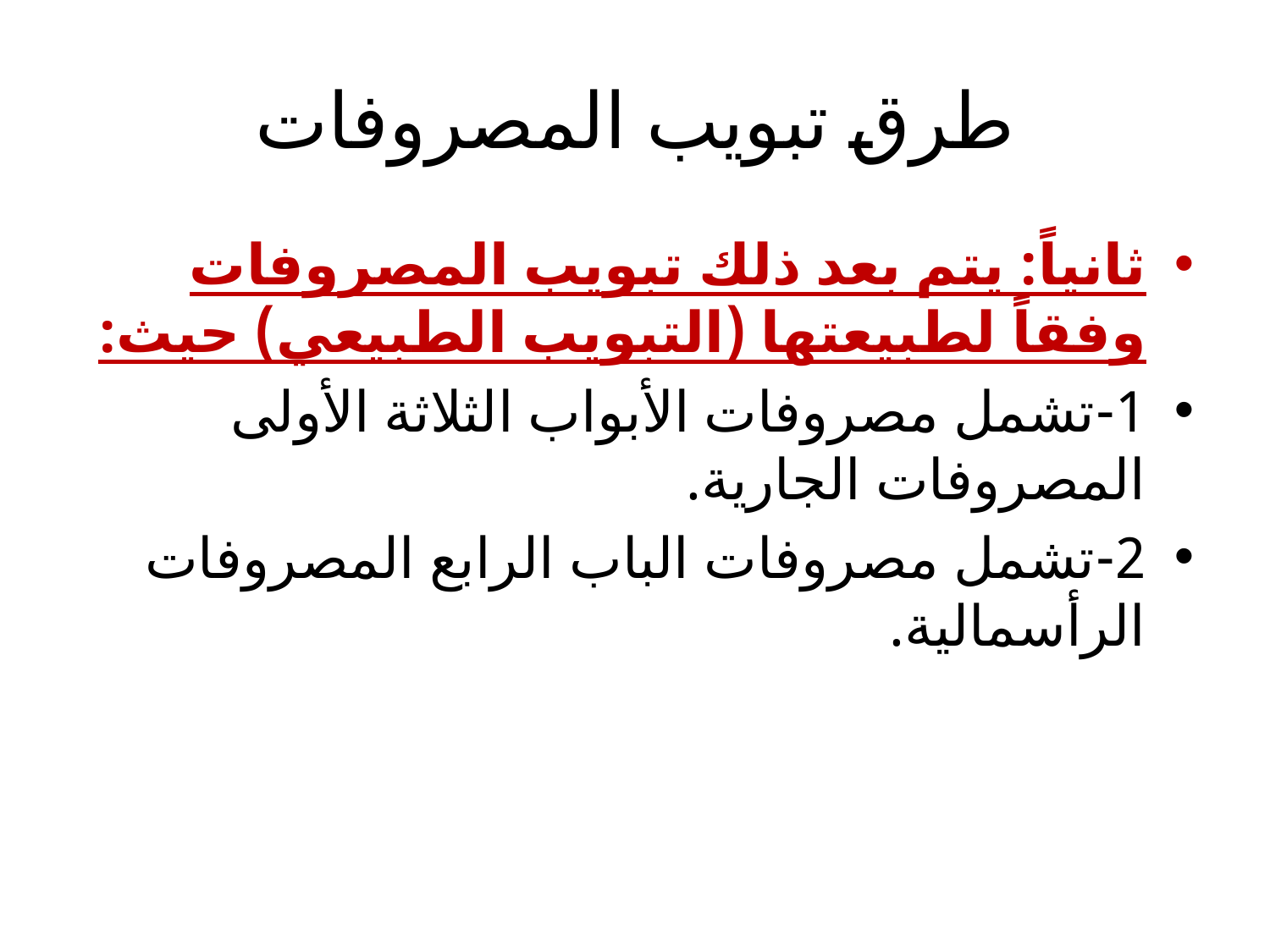

# طرق تبويب المصروفات
ثانياً: يتم بعد ذلك تبويب المصروفات وفقاً لطبيعتها (التبويب الطبيعي) حيث:
1-	تشمل مصروفات الأبواب الثلاثة الأولى المصروفات الجارية.
2-	تشمل مصروفات الباب الرابع المصروفات الرأسمالية.